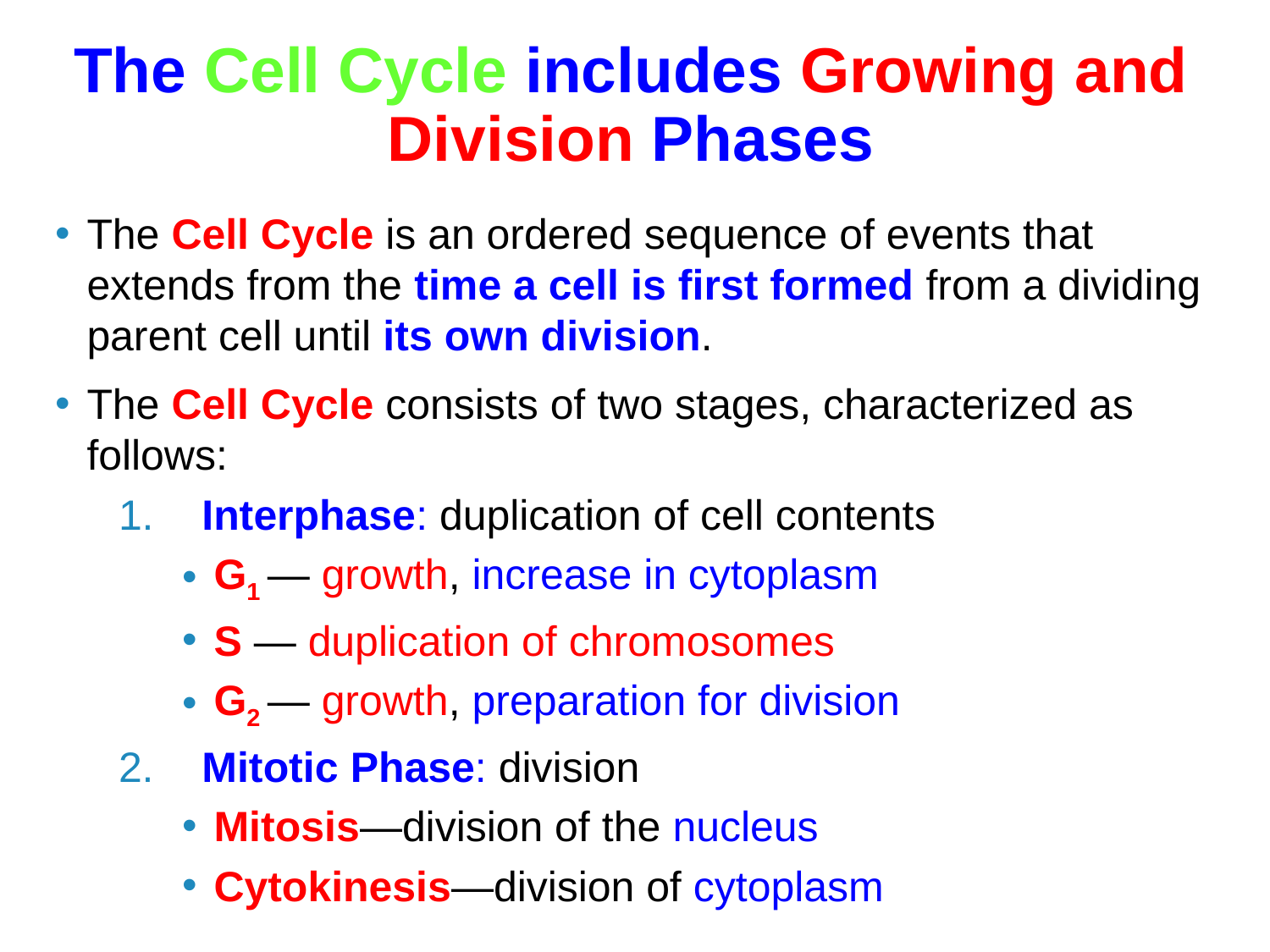

# The Cell Cycle includes Growing and Division Phases
The Cell Cycle is an ordered sequence of events that extends from the time a cell is first formed from a dividing parent cell until its own division.
The Cell Cycle consists of two stages, characterized as follows:
 Interphase: duplication of cell contents
G1 — growth, increase in cytoplasm
S — duplication of chromosomes
G2 — growth, preparation for division
 Mitotic Phase: division
Mitosis—division of the nucleus
Cytokinesis—division of cytoplasm